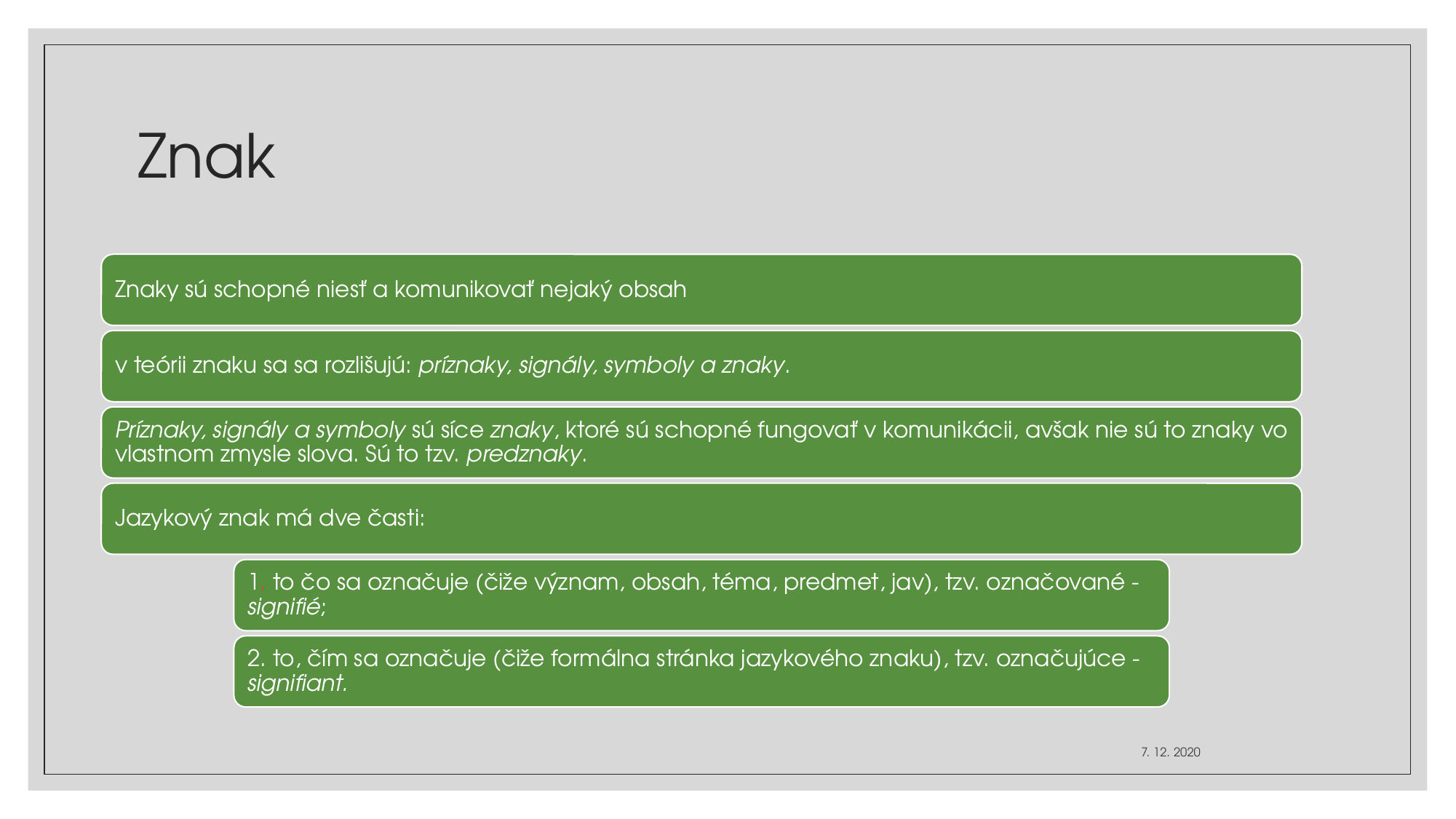

# Znak
Znaky sú schopné niesť a komunikovať nejaký obsah
v teórii znaku sa sa rozlišujú: príznaky, signály, symboly a znaky.
Príznaky, signály a symboly sú síce znaky, ktoré sú schopné fungovať v komunikácii, avšak nie sú to znaky vo vlastnom zmysle slova. Sú to tzv. predznaky.
Jazykový znak má dve časti:
1. to čo sa označuje (čiže význam, obsah, téma, predmet, jav), tzv. označované - signifié;
2. to, čím sa označuje (čiže formálna stránka jazykového znaku), tzv. označujúce - signifiant.
7. 12. 2020